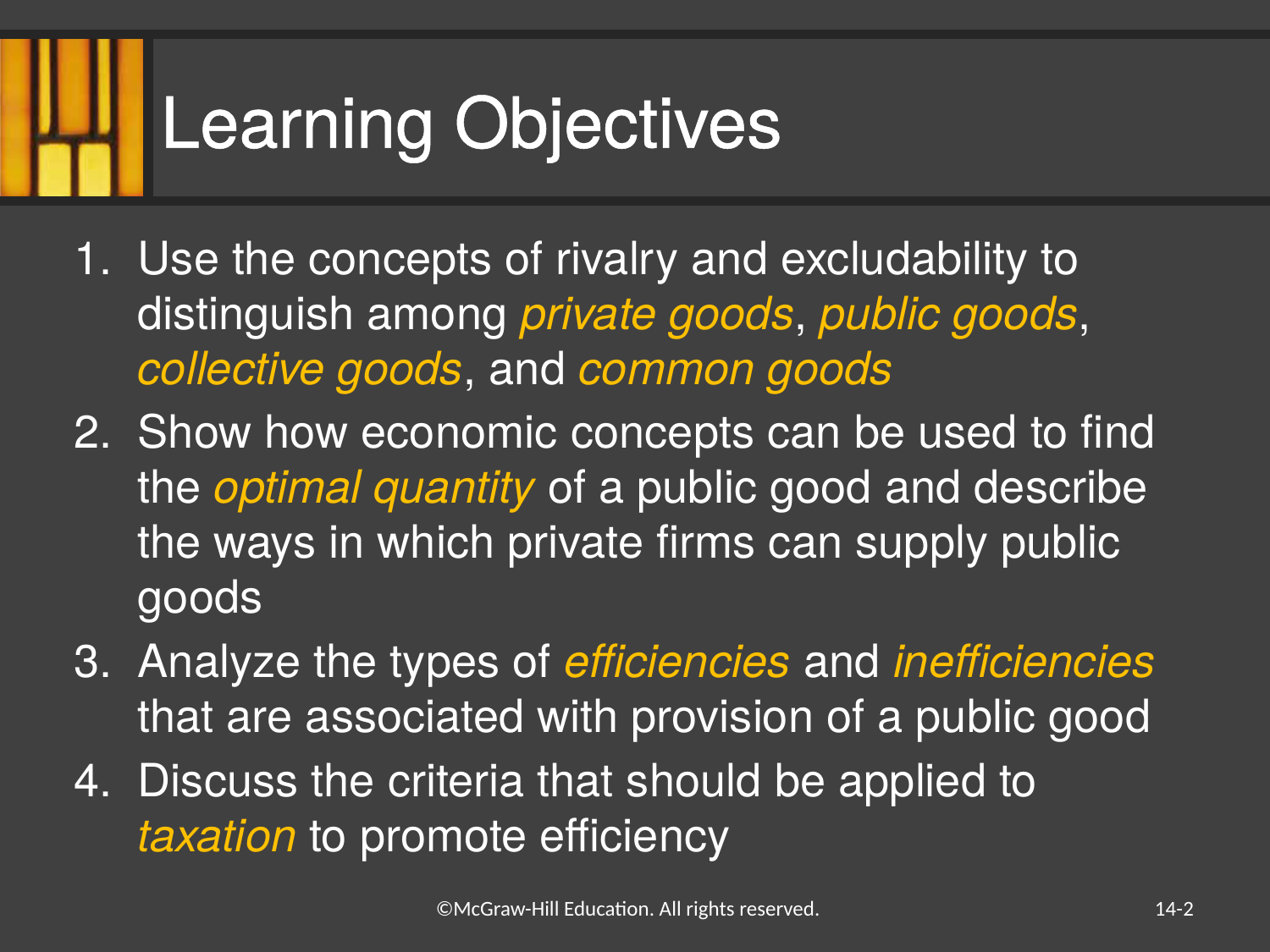

# Learning Objectives
Use the concepts of rivalry and excludability to distinguish among private goods, public goods, collective goods, and common goods
Show how economic concepts can be used to find the optimal quantity of a public good and describe the ways in which private firms can supply public goods
Analyze the types of efficiencies and inefficiencies that are associated with provision of a public good
Discuss the criteria that should be applied to taxation to promote efficiency
14-2
©McGraw-Hill Education. All rights reserved.